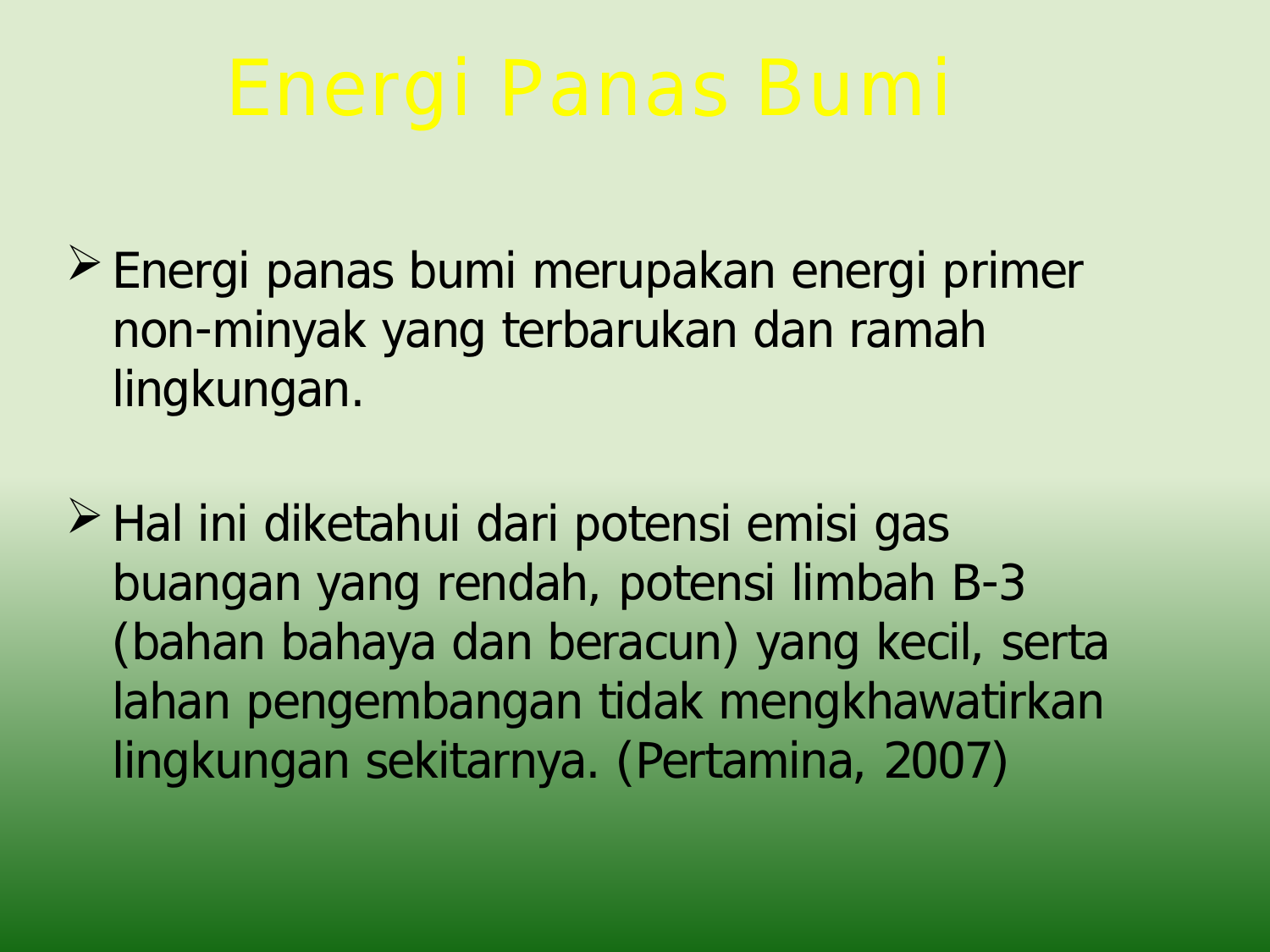

Energi Panas Bumi
Energi panas bumi merupakan energi primer non-minyak yang terbarukan dan ramah lingkungan.
Hal ini diketahui dari potensi emisi gas buangan yang rendah, potensi limbah B-3 (bahan bahaya dan beracun) yang kecil, serta lahan pengembangan tidak mengkhawatirkan lingkungan sekitarnya. (Pertamina, 2007)